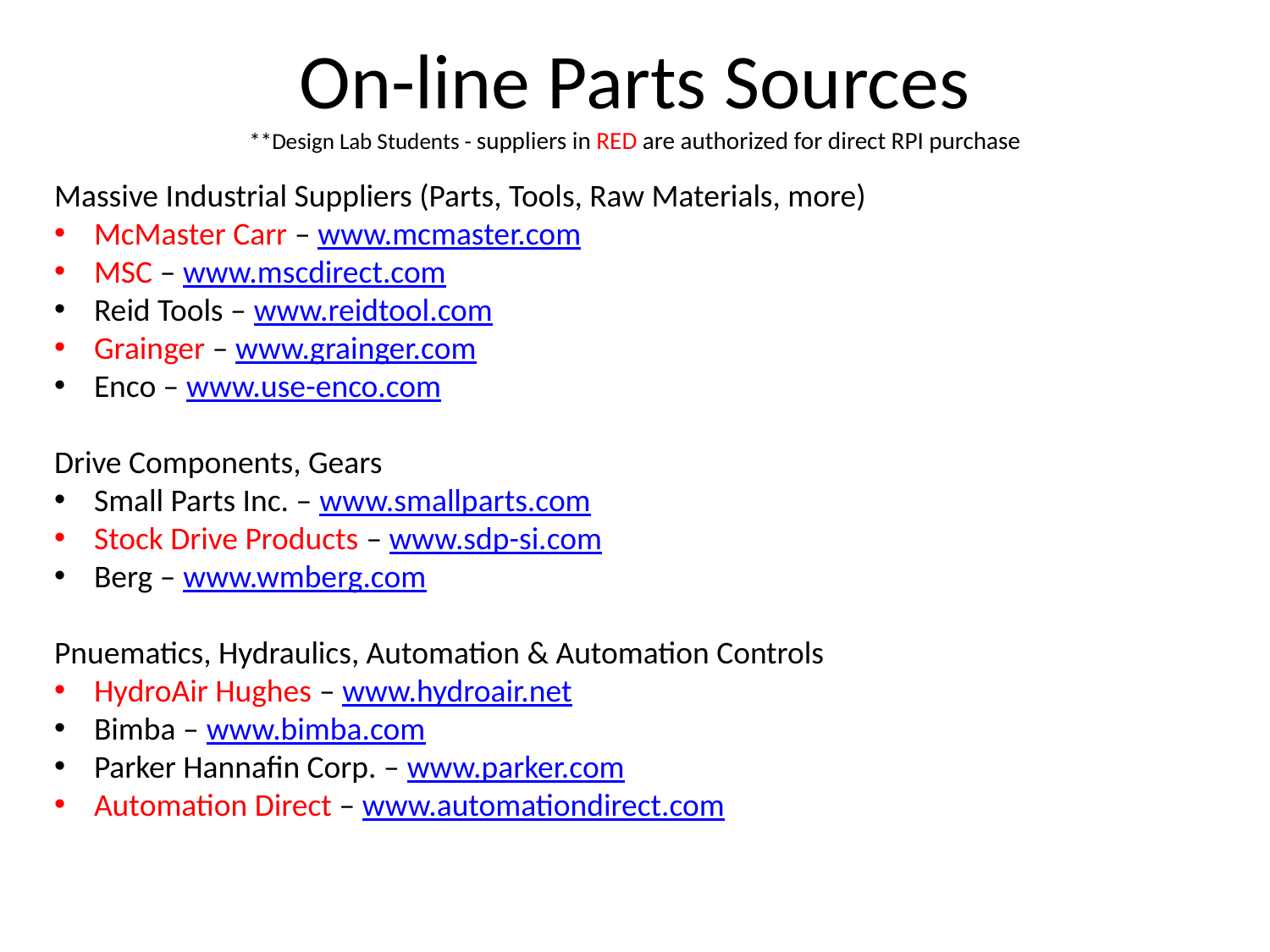

# On-line Parts Sources **Design Lab Students - suppliers in RED are authorized for direct RPI purchase
Massive Industrial Suppliers (Parts, Tools, Raw Materials, more)
McMaster Carr – www.mcmaster.com
MSC – www.mscdirect.com
Reid Tools – www.reidtool.com
Grainger – www.grainger.com
Enco – www.use-enco.com

Drive Components, Gears
Small Parts Inc. – www.smallparts.com
Stock Drive Products – www.sdp-si.com
Berg – www.wmberg.com

Pnuematics, Hydraulics, Automation & Automation Controls
HydroAir Hughes – www.hydroair.net
Bimba – www.bimba.com
Parker Hannafin Corp. – www.parker.com
Automation Direct – www.automationdirect.com